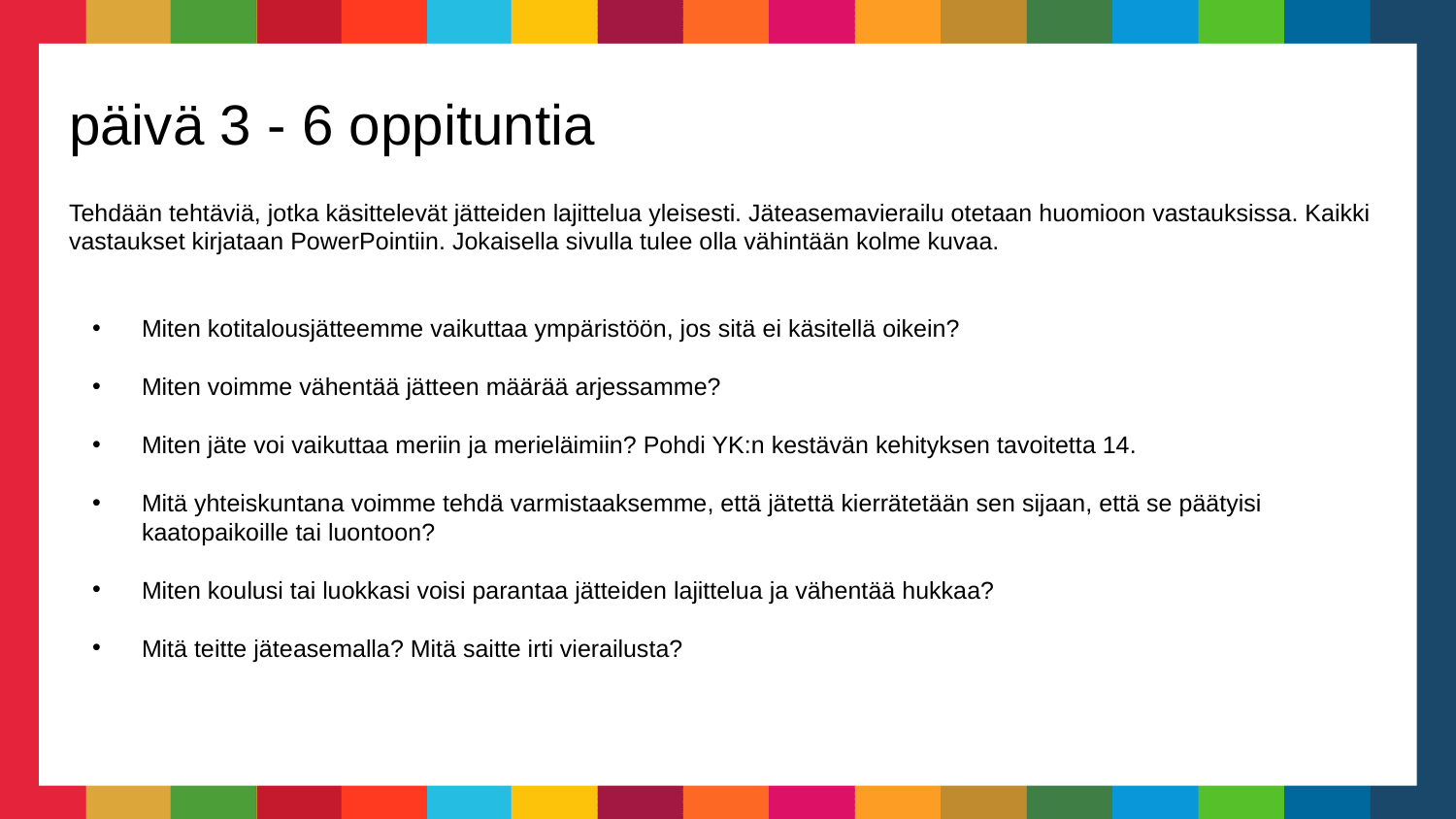

päivä 3 - 6 oppituntia
Tehdään tehtäviä, jotka käsittelevät jätteiden lajittelua yleisesti. Jäteasemavierailu otetaan huomioon vastauksissa. Kaikki vastaukset kirjataan PowerPointiin. Jokaisella sivulla tulee olla vähintään kolme kuvaa.

Miten kotitalousjätteemme vaikuttaa ympäristöön, jos sitä ei käsitellä oikein?

Miten voimme vähentää jätteen määrää arjessamme?

Miten jäte voi vaikuttaa meriin ja merieläimiin? Pohdi YK:n kestävän kehityksen tavoitetta 14.

Mitä yhteiskuntana voimme tehdä varmistaaksemme, että jätettä kierrätetään sen sijaan, että se päätyisi kaatopaikoille tai luontoon?

Miten koulusi tai luokkasi voisi parantaa jätteiden lajittelua ja vähentää hukkaa?

Mitä teitte jäteasemalla? Mitä saitte irti vierailusta?